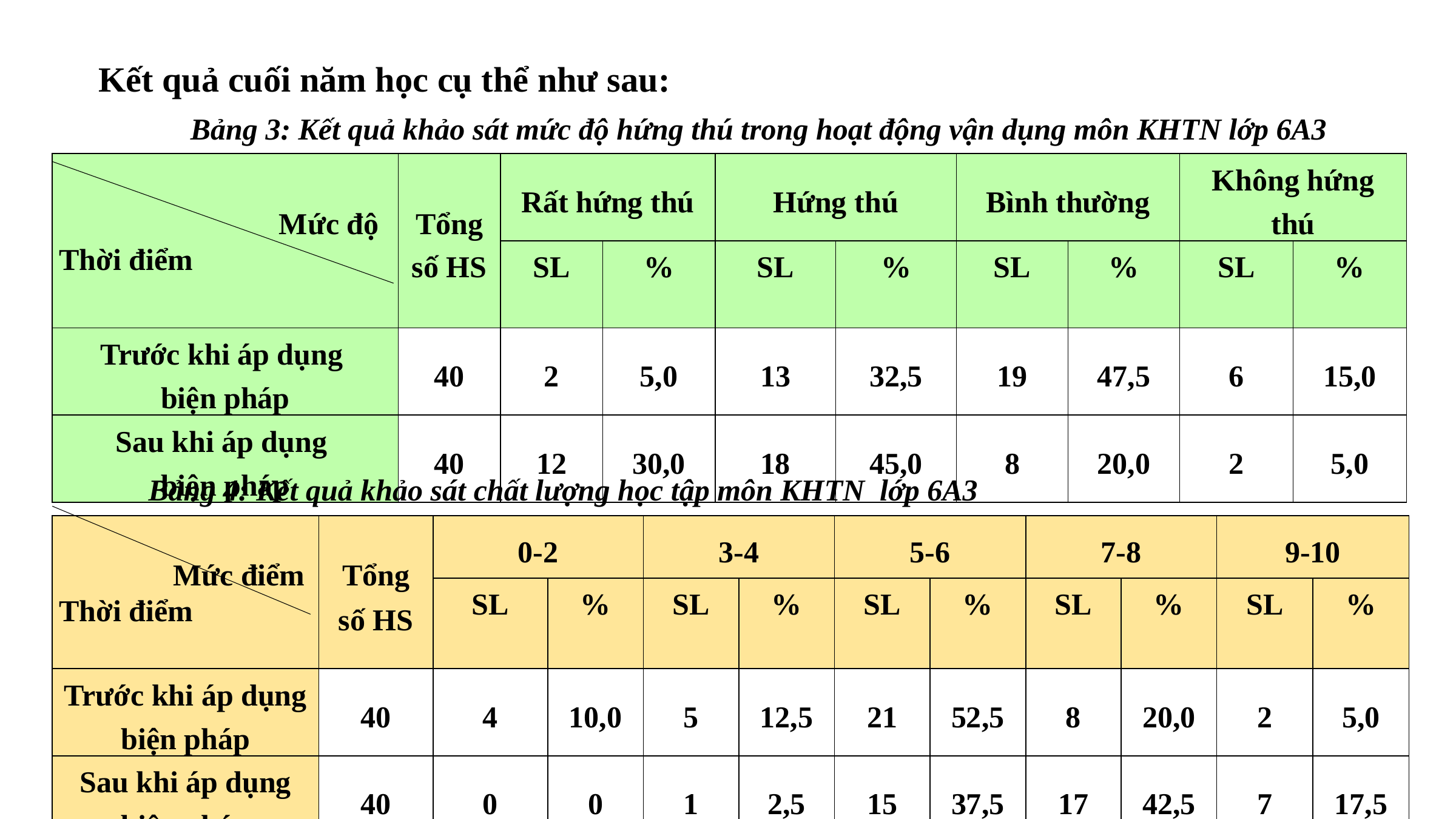

Kết quả cuối năm học cụ thể như sau:
Bảng 3: Kết quả khảo sát mức độ hứng thú trong hoạt động vận dụng môn KHTN lớp 6A3
| Mức độ Thời điểm | Tổng số HS | Rất hứng thú |  | Hứng thú |  | Bình thường |  | Không hứng thú |  |
| --- | --- | --- | --- | --- | --- | --- | --- | --- | --- |
|  |  | SL | % | SL | % | SL | % | SL | % |
| Trước khi áp dụng biện pháp | 40 | 2 | 5,0 | 13 | 32,5 | 19 | 47,5 | 6 | 15,0 |
| Sau khi áp dụng biện pháp | 40 | 12 | 30,0 | 18 | 45,0 | 8 | 20,0 | 2 | 5,0 |
Bảng 4: Kết quả khảo sát chất lượng học tập môn KHTN  lớp 6A3
| Mức điểm Thời điểm | Tổng số HS | 0-2 |  | 3-4 |  | 5-6 |  | 7-8 |  | 9-10 |  |
| --- | --- | --- | --- | --- | --- | --- | --- | --- | --- | --- | --- |
|  |  | SL | % | SL | % | SL | % | SL | % | SL | % |
| Trước khi áp dụng biện pháp | 40 | 4 | 10,0 | 5 | 12,5 | 21 | 52,5 | 8 | 20,0 | 2 | 5,0 |
| Sau khi áp dụng biện pháp | 40 | 0 | 0 | 1 | 2,5 | 15 | 37,5 | 17 | 42,5 | 7 | 17,5 |